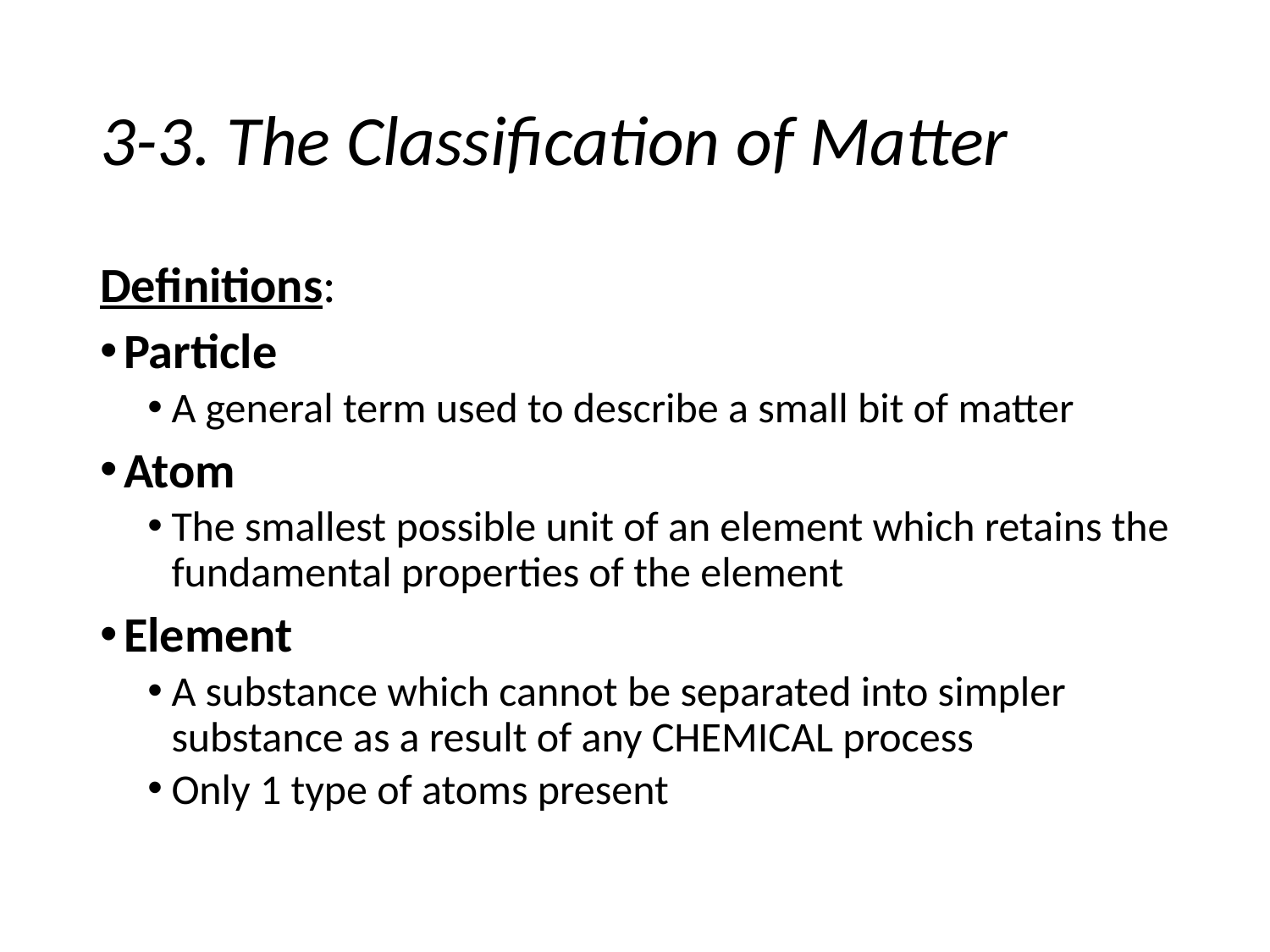

# 3-3. The Classification of Matter
Definitions:
Particle
A general term used to describe a small bit of matter
Atom
The smallest possible unit of an element which retains the fundamental properties of the element
Element
A substance which cannot be separated into simpler substance as a result of any CHEMICAL process
Only 1 type of atoms present